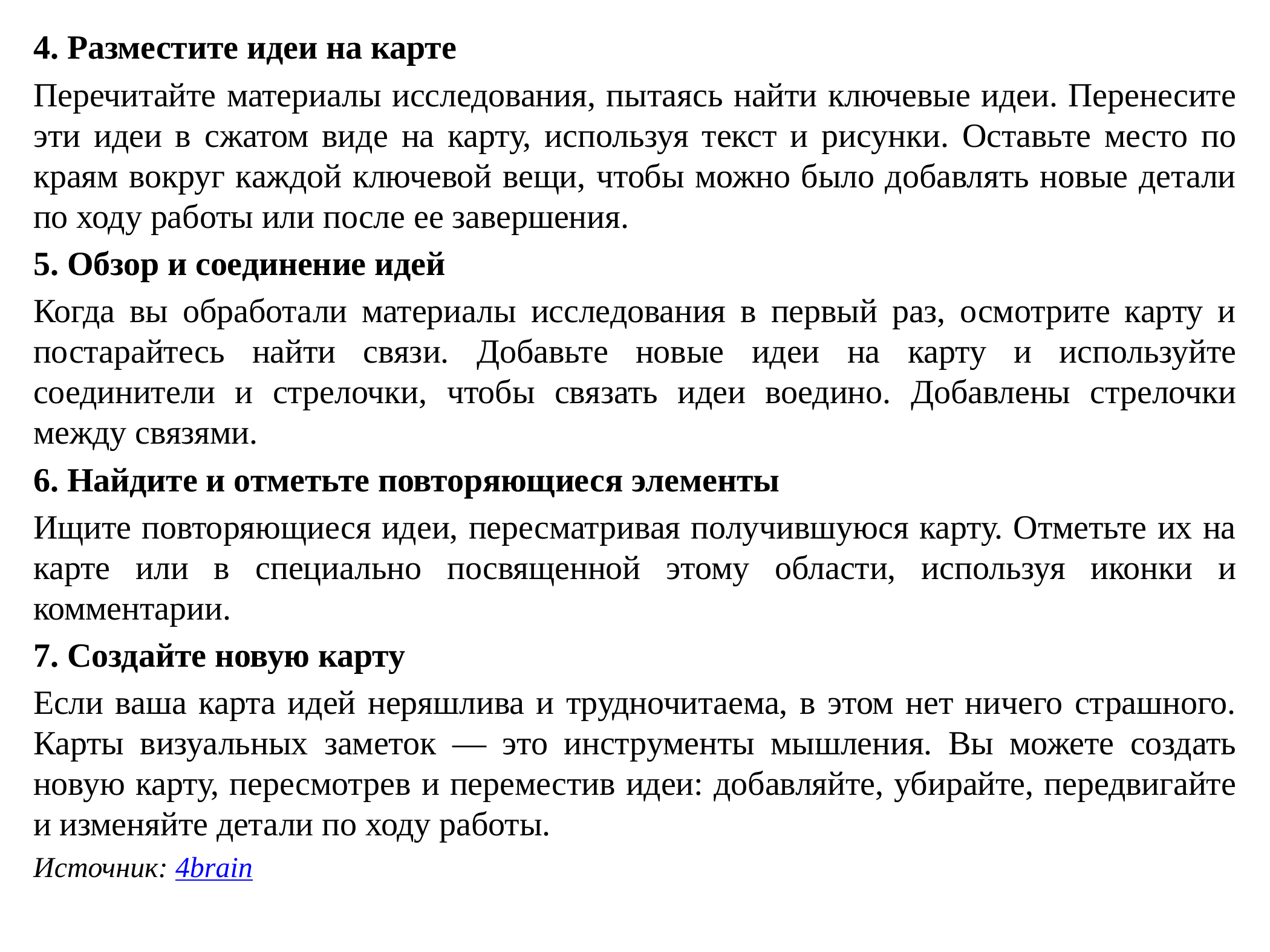

4. Разместите идеи на карте
Перечитайте материалы исследования, пытаясь найти ключевые идеи. Перенесите эти идеи в сжатом виде на карту, используя текст и рисунки. Оставьте место по краям вокруг каждой ключевой вещи, чтобы можно было добавлять новые детали по ходу работы или после ее завершения.
5. Обзор и соединение идей
Когда вы обработали материалы исследования в первый раз, осмотрите карту и постарайтесь найти связи. Добавьте новые идеи на карту и используйте соединители и стрелочки, чтобы связать идеи воедино. Добавлены стрелочки между связями.
6. Найдите и отметьте повторяющиеся элементы
Ищите повторяющиеся идеи, пересматривая получившуюся карту. Отметьте их на карте или в специально посвященной этому области, используя иконки и комментарии.
7. Создайте новую карту
Если ваша карта идей неряшлива и трудночитаема, в этом нет ничего страшного. Карты визуальных заметок — это инструменты мышления. Вы можете создать новую карту, пересмотрев и переместив идеи: добавляйте, убирайте, передвигайте и изменяйте детали по ходу работы.
Источник: 4brain